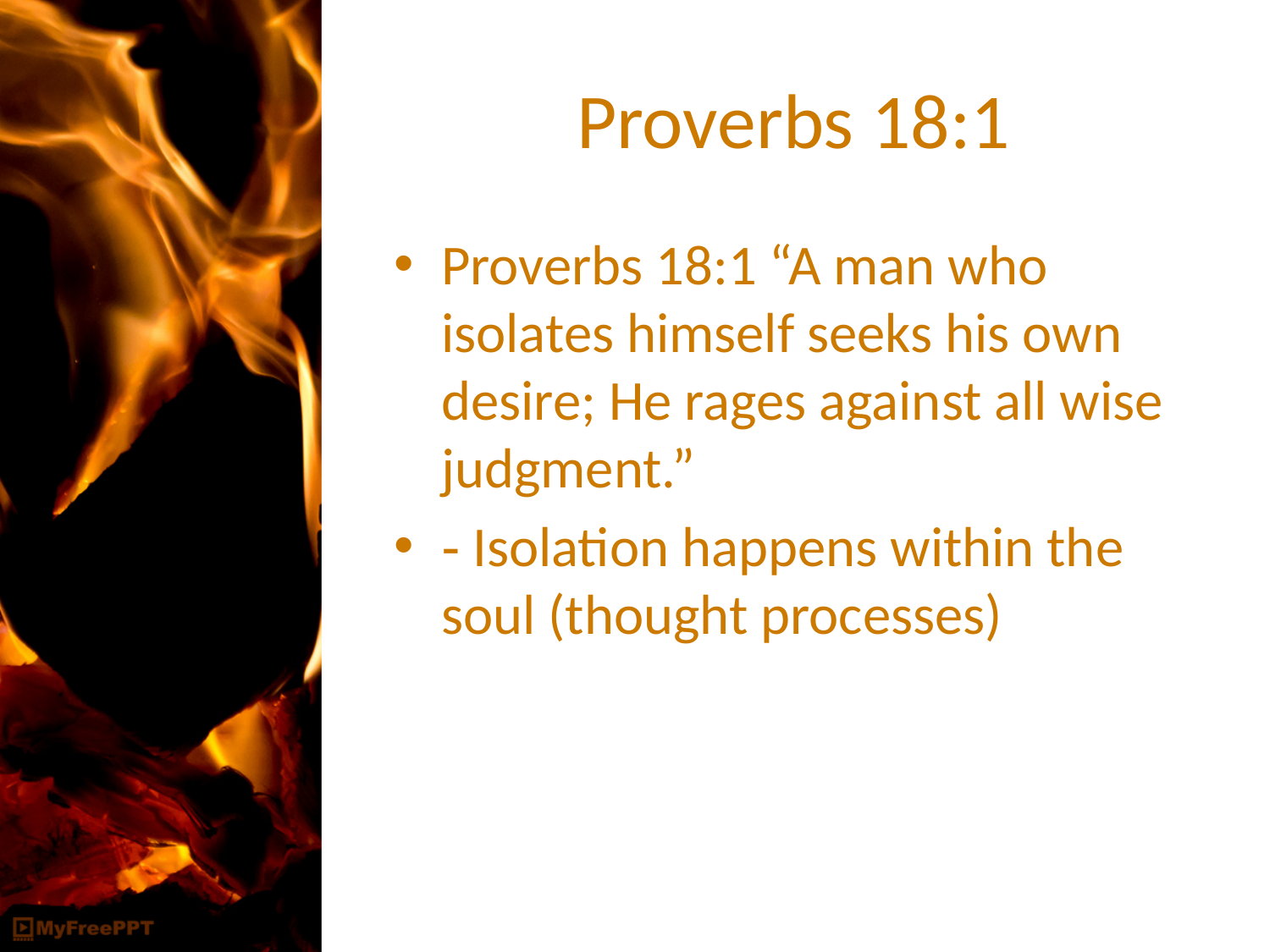

# Proverbs 18:1
Proverbs 18:1 “A man who isolates himself seeks his own desire; He rages against all wise judgment.”
‐ Isolation happens within the soul (thought processes)